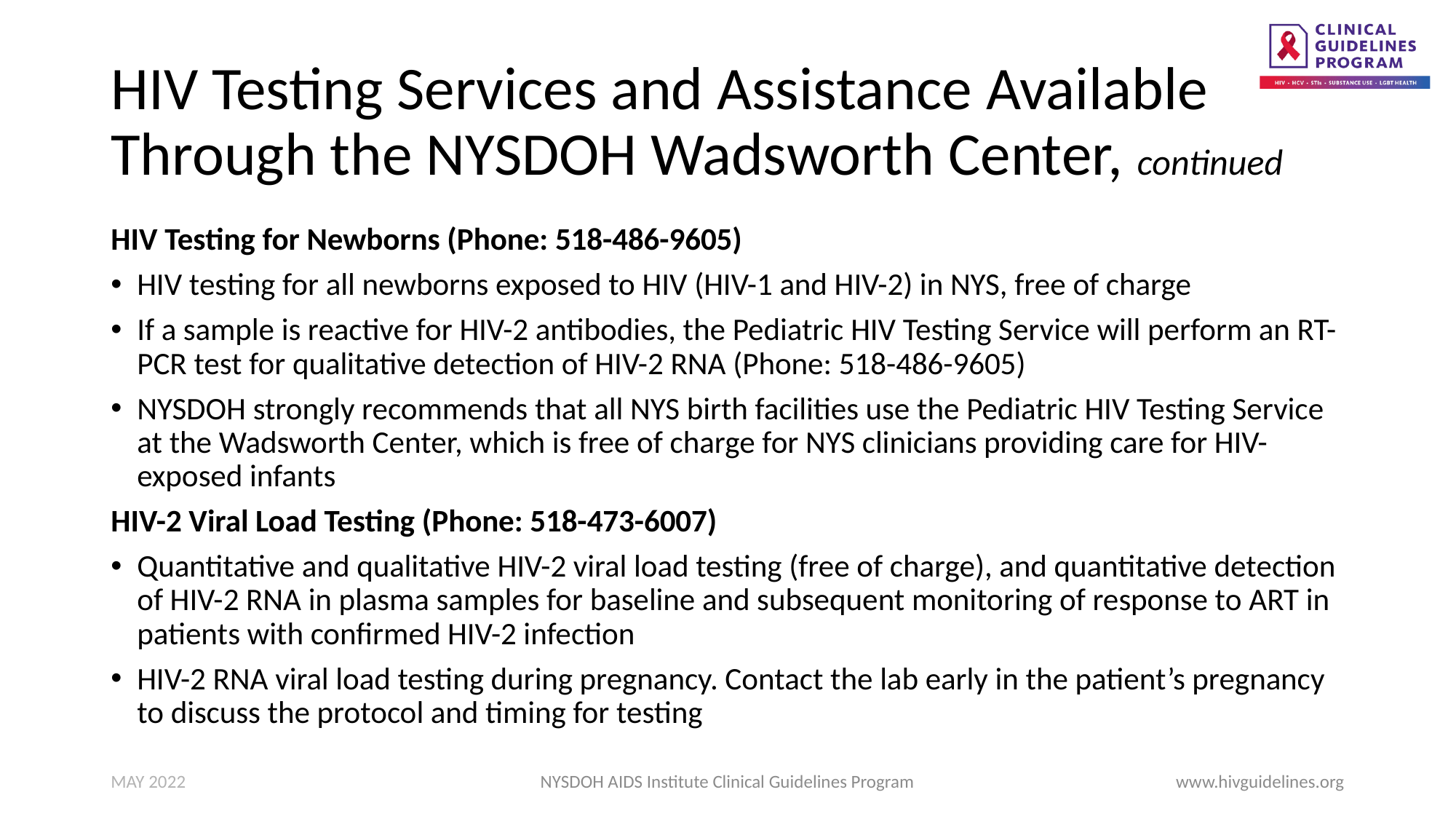

# HIV Testing Services and Assistance Available Through the NYSDOH Wadsworth Center, continued
HIV Testing for Newborns (Phone: 518-486-9605)
HIV testing for all newborns exposed to HIV (HIV-1 and HIV-2) in NYS, free of charge
If a sample is reactive for HIV-2 antibodies, the Pediatric HIV Testing Service will perform an RT-PCR test for qualitative detection of HIV-2 RNA (Phone: 518-486-9605)
NYSDOH strongly recommends that all NYS birth facilities use the Pediatric HIV Testing Service at the Wadsworth Center, which is free of charge for NYS clinicians providing care for HIV-exposed infants
HIV-2 Viral Load Testing (Phone: 518-473-6007)
Quantitative and qualitative HIV-2 viral load testing (free of charge), and quantitative detection of HIV-2 RNA in plasma samples for baseline and subsequent monitoring of response to ART in patients with confirmed HIV-2 infection
HIV-2 RNA viral load testing during pregnancy. Contact the lab early in the patient’s pregnancy to discuss the protocol and timing for testing
MAY 2022
NYSDOH AIDS Institute Clinical Guidelines Program
www.hivguidelines.org